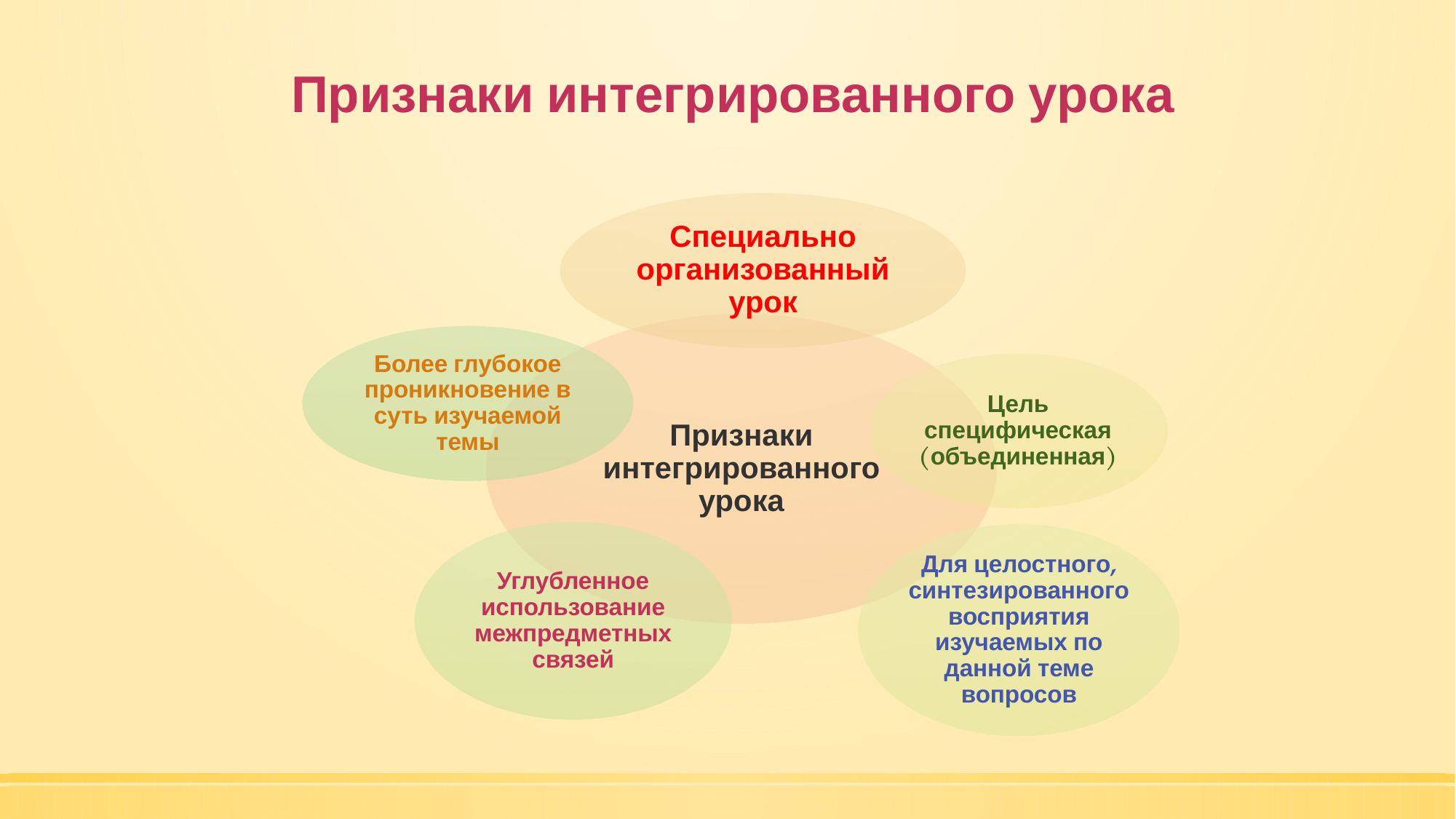

# Признаки интегрированного урока
Признаки интегрированного урока
Специально организованный урок
Цель специфическая (объединенная)
Для целостного, синтезированного восприятия изучаемых по данной теме вопросов
Углубленное использование межпредметных связей
Более глубокое проникновение в суть изучаемой темы